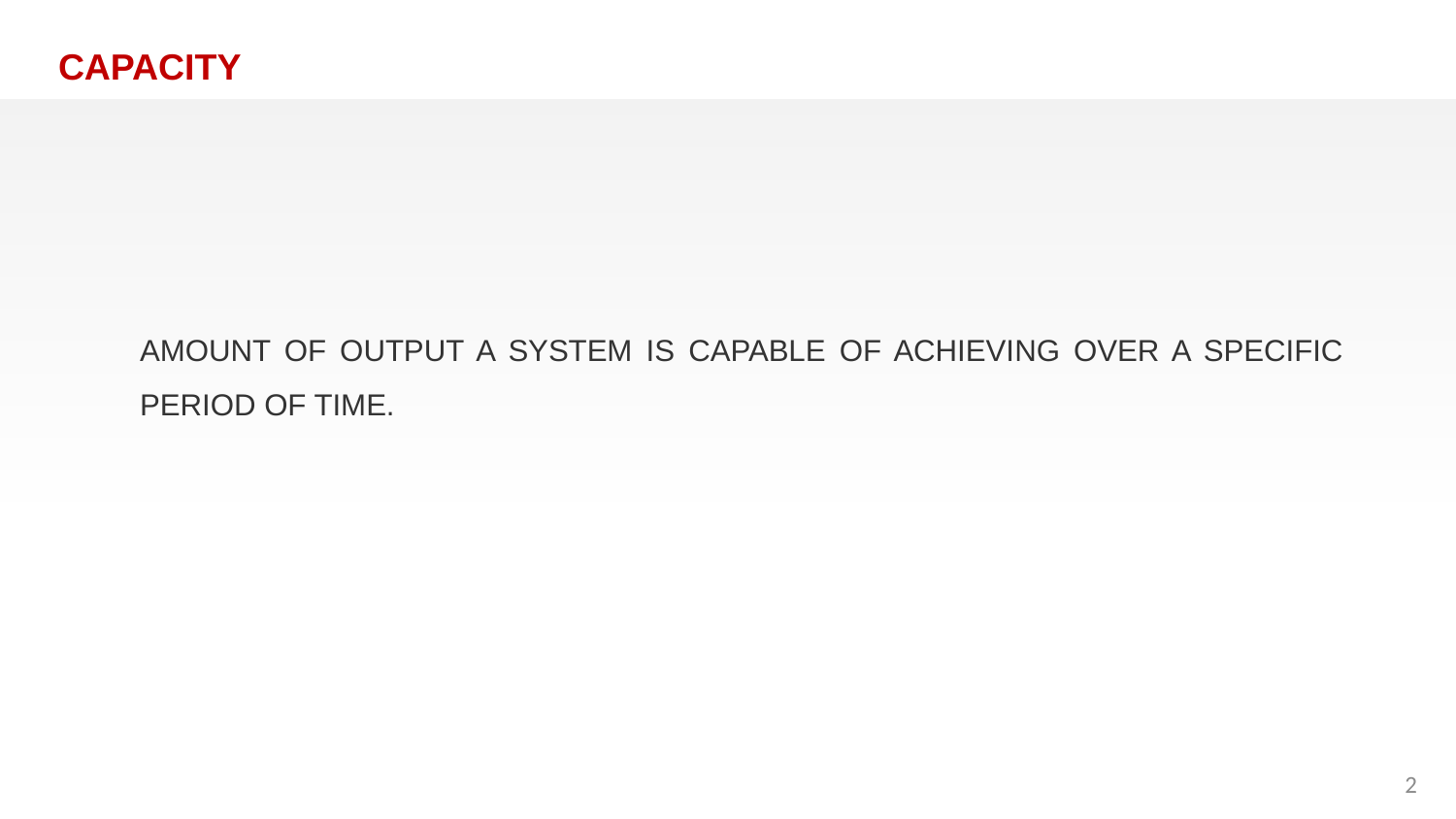

CAPACITY
AMOUNT OF OUTPUT A SYSTEM IS CAPABLE OF ACHIEVING OVER A SPECIFIC PERIOD OF TIME.